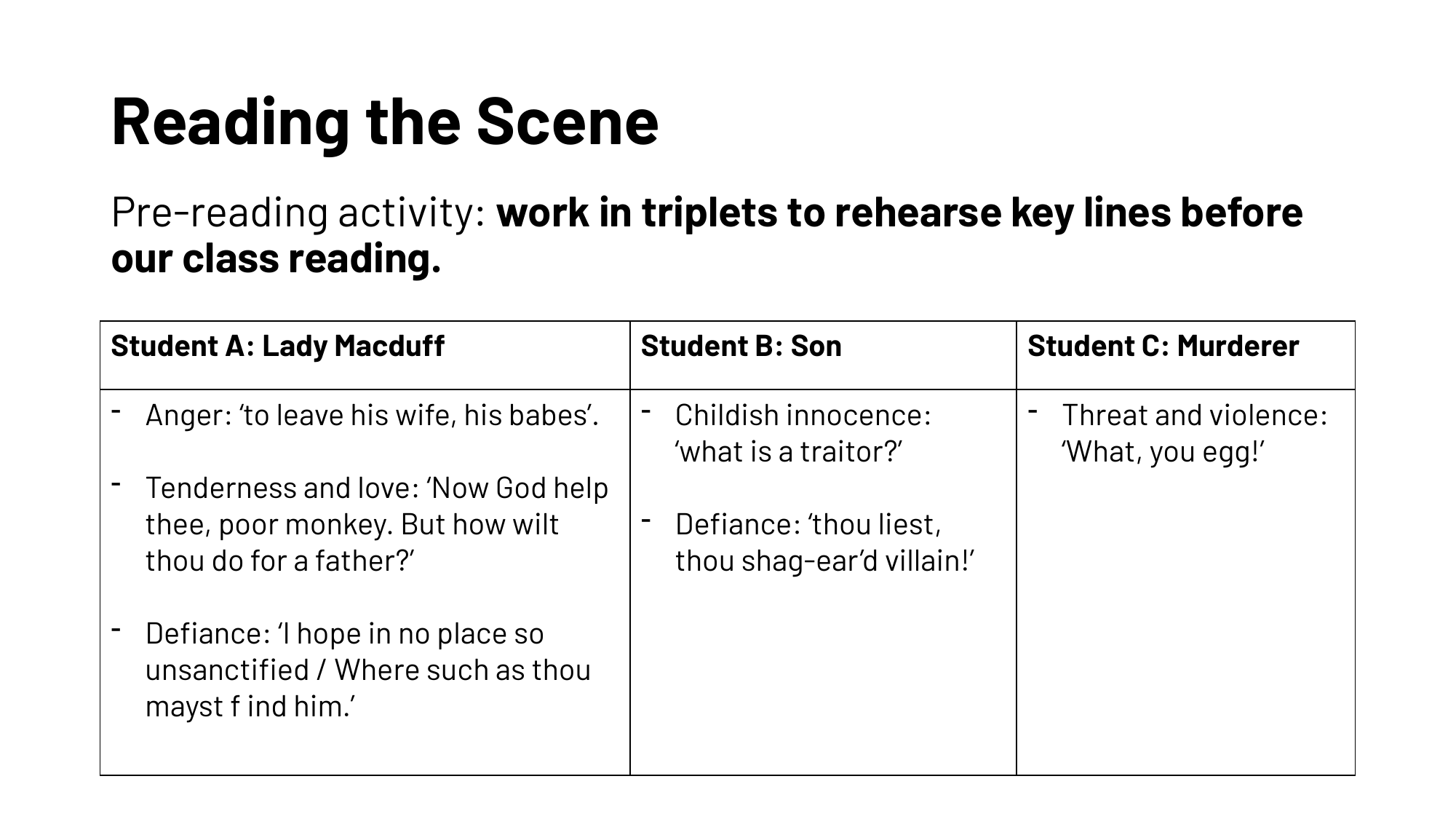

# Reading the Scene
Pre-reading activity: work in triplets to rehearse key lines before our class reading.
| Student A: Lady Macduff | Student B: Son | Student C: Murderer |
| --- | --- | --- |
| Anger: ‘to leave his wife, his babes’. Tenderness and love: ‘Now God help thee, poor monkey. But how wilt thou do for a father?’ Defiance: ‘I hope in no place so unsanctified / Where such as thou mayst f ind him.’ | Childish innocence: ‘what is a traitor?’ Defiance: ‘thou liest, thou shag-ear’d villain!’ | Threat and violence: ‘What, you egg!’ |